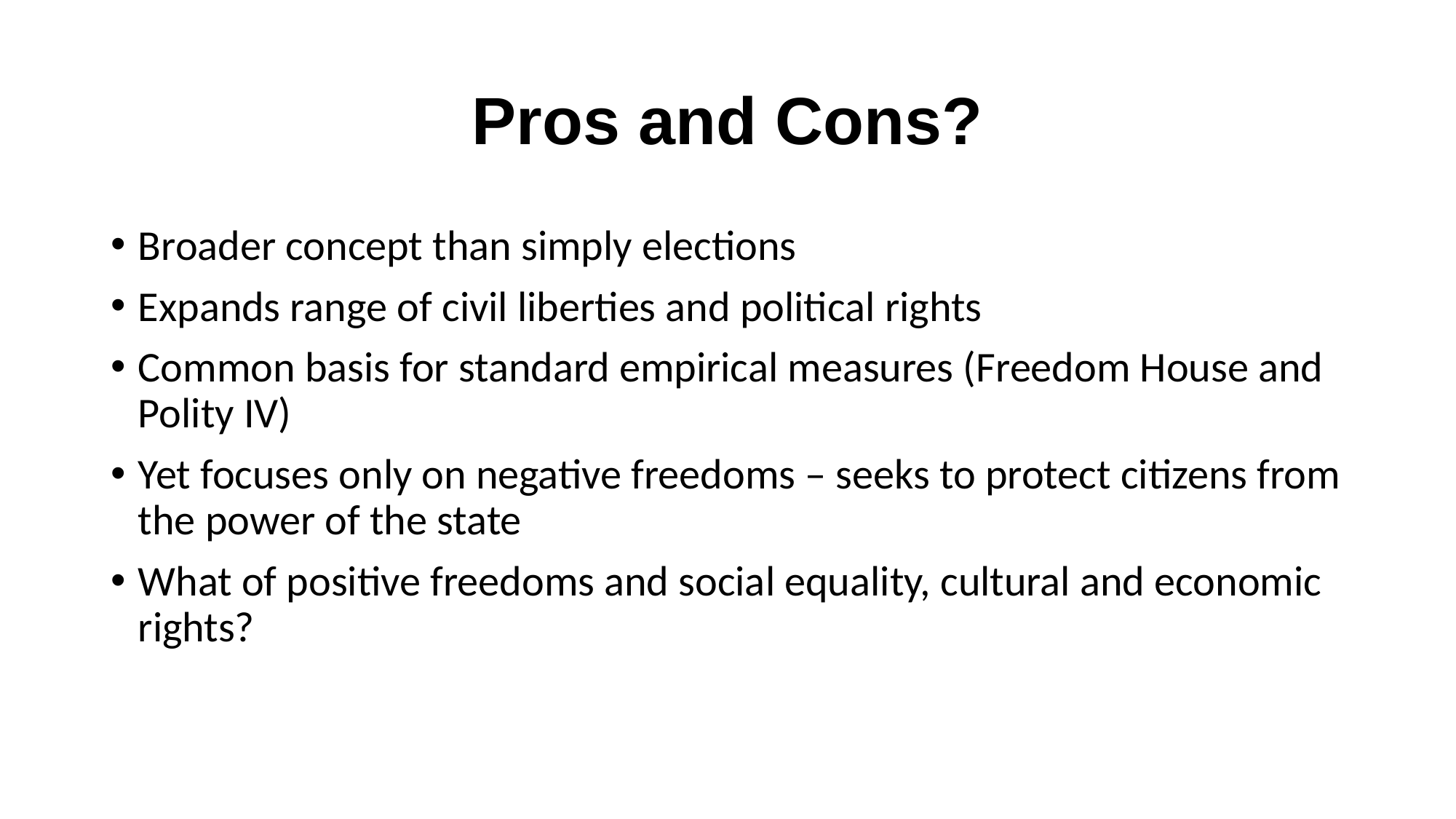

# Pros and Cons?
Broader concept than simply elections
Expands range of civil liberties and political rights
Common basis for standard empirical measures (Freedom House and Polity IV)
Yet focuses only on negative freedoms – seeks to protect citizens from the power of the state
What of positive freedoms and social equality, cultural and economic rights?